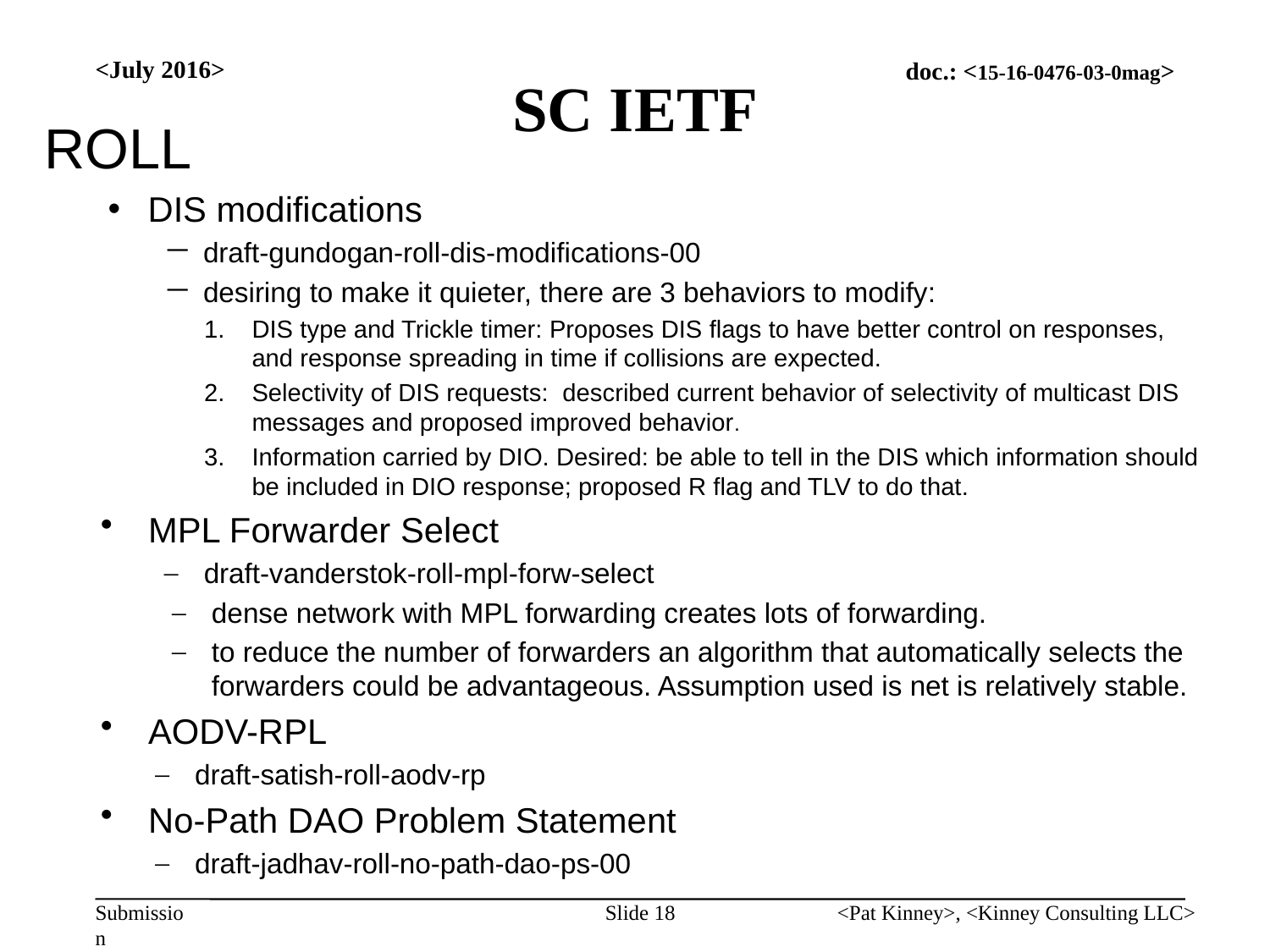

# SC IETF
<July 2016>
ROLL
DIS modifications
 draft-gundogan-roll-dis-modifications-00
 desiring to make it quieter, there are 3 behaviors to modify:
DIS type and Trickle timer: Proposes DIS flags to have better control on responses, and response spreading in time if collisions are expected.
Selectivity of DIS requests:  described current behavior of selectivity of multicast DIS messages and proposed improved behavior.
Information carried by DIO. Desired: be able to tell in the DIS which information should be included in DIO response; proposed R flag and TLV to do that.
MPL Forwarder Select
draft-vanderstok-roll-mpl-forw-select
dense network with MPL forwarding creates lots of forwarding.
to reduce the number of forwarders an algorithm that automatically selects the forwarders could be advantageous. Assumption used is net is relatively stable.
AODV-RPL
draft-satish-roll-aodv-rp
No-Path DAO Problem Statement
draft-jadhav-roll-no-path-dao-ps-00

Slide 18
<Pat Kinney>, <Kinney Consulting LLC>